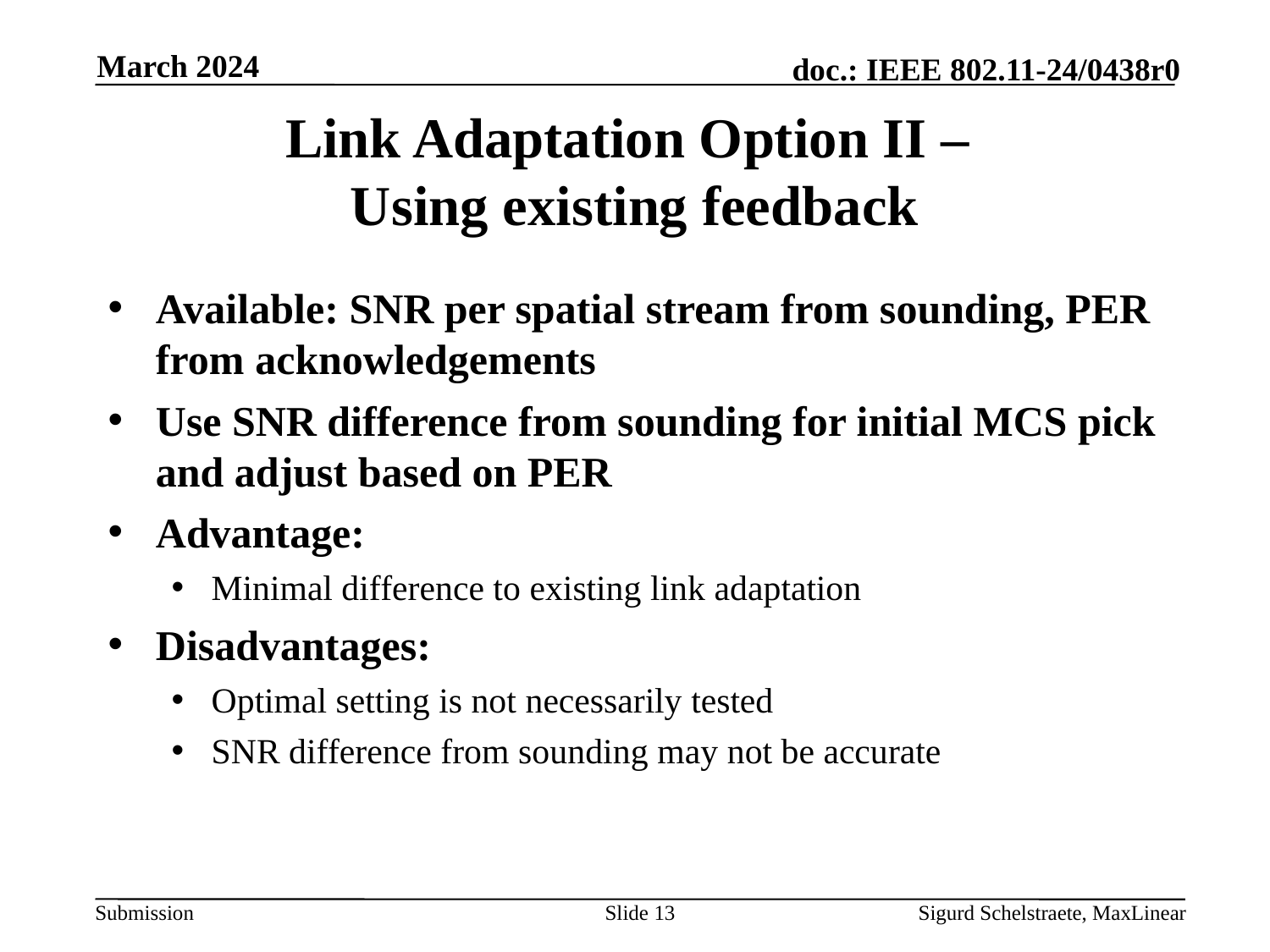

March 2024
# Link Adaptation Option II – Using existing feedback
Available: SNR per spatial stream from sounding, PER from acknowledgements
Use SNR difference from sounding for initial MCS pick and adjust based on PER
Advantage:
Minimal difference to existing link adaptation
Disadvantages:
Optimal setting is not necessarily tested
SNR difference from sounding may not be accurate

Slide 13
Sigurd Schelstraete, MaxLinear